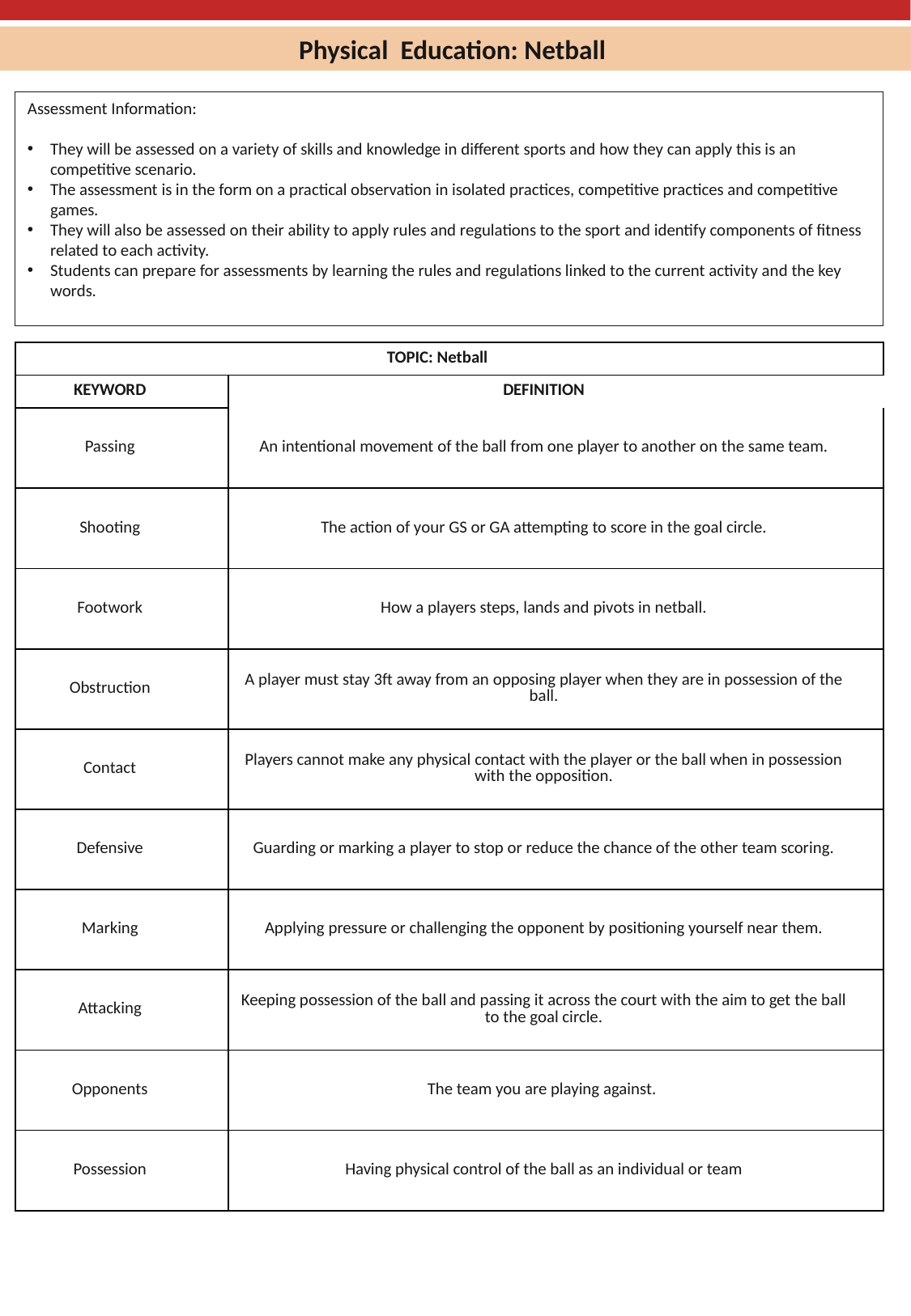

Physical  Education: Netball
Assessment Information:

They will be assessed on a variety of skills and knowledge in different sports and how they can apply this is an competitive scenario.
The assessment is in the form on a practical observation in isolated practices, competitive practices and competitive games.
They will also be assessed on their ability to apply rules and regulations to the sport and identify components of fitness related to each activity.
Students can prepare for assessments by learning the rules and regulations linked to the current activity and the key words.

| TOPIC: Netball |  |
| --- | --- |
| KEYWORD | DEFINITION |
| Passing | An intentional movement of the ball from one player to another on the same team. |
| Shooting | The action of your GS or GA attempting to score in the goal circle. |
| Footwork | How a players steps, lands and pivots in netball. |
| Obstruction | A player must stay 3ft away from an opposing player when they are in possession of the ball. |
| Contact | Players cannot make any physical contact with the player or the ball when in possession with the opposition. |
| Defensive | Guarding or marking a player to stop or reduce the chance of the other team scoring. |
| Marking | Applying pressure or challenging the opponent by positioning yourself near them. |
| Attacking | Keeping possession of the ball and passing it across the court with the aim to get the ball to the goal circle. |
| Opponents | The team you are playing against. |
| Possession | Having physical control of the ball as an individual or team |